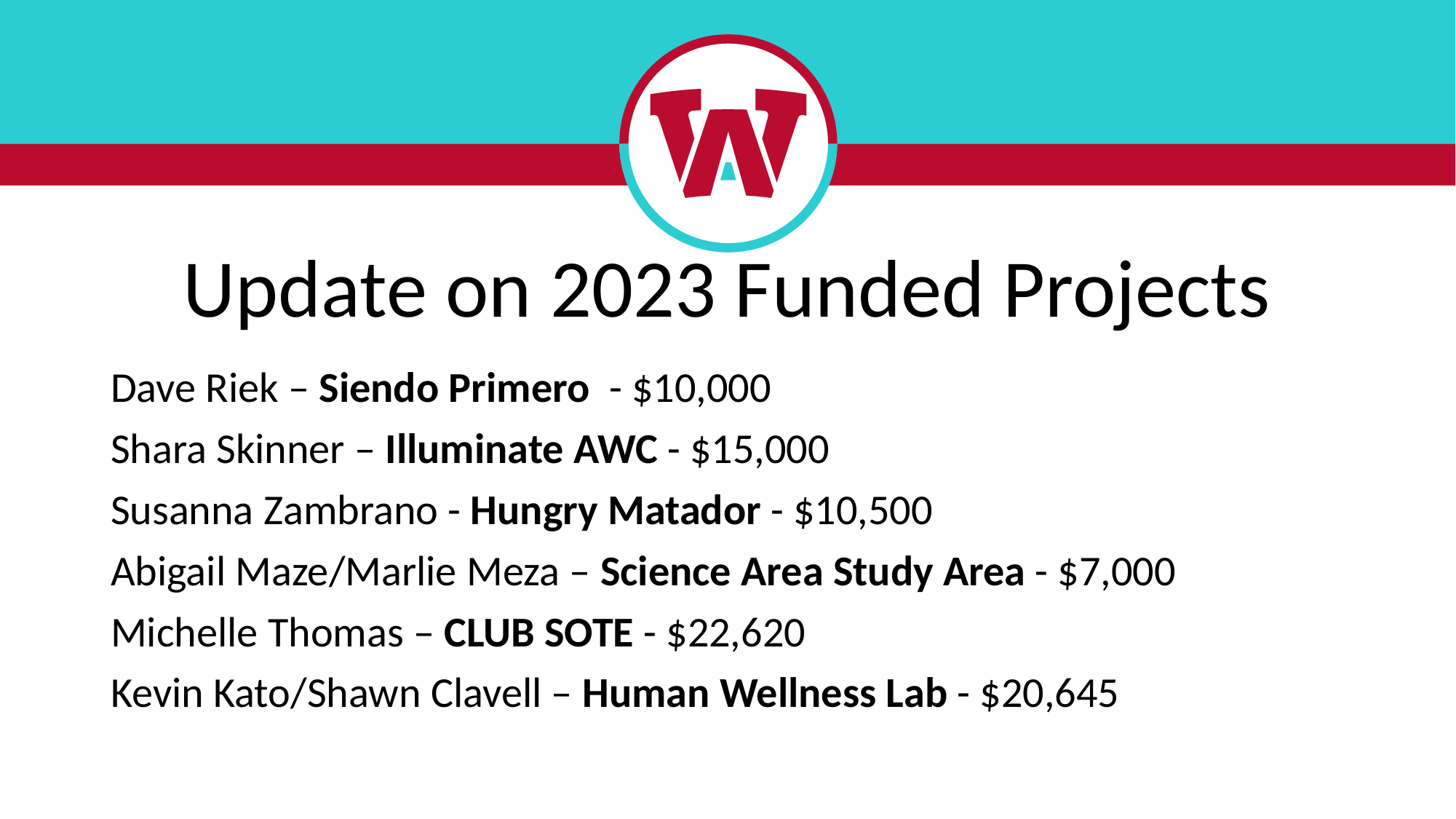

# Update on 2023 Funded Projects
Dave Riek – Siendo Primero  - $10,000
Shara Skinner – Illuminate AWC - $15,000
Susanna Zambrano - Hungry Matador - $10,500
Abigail Maze/Marlie Meza – Science Area Study Area - $7,000
Michelle Thomas – CLUB SOTE - $22,620
Kevin Kato/Shawn Clavell – Human Wellness Lab - $20,645